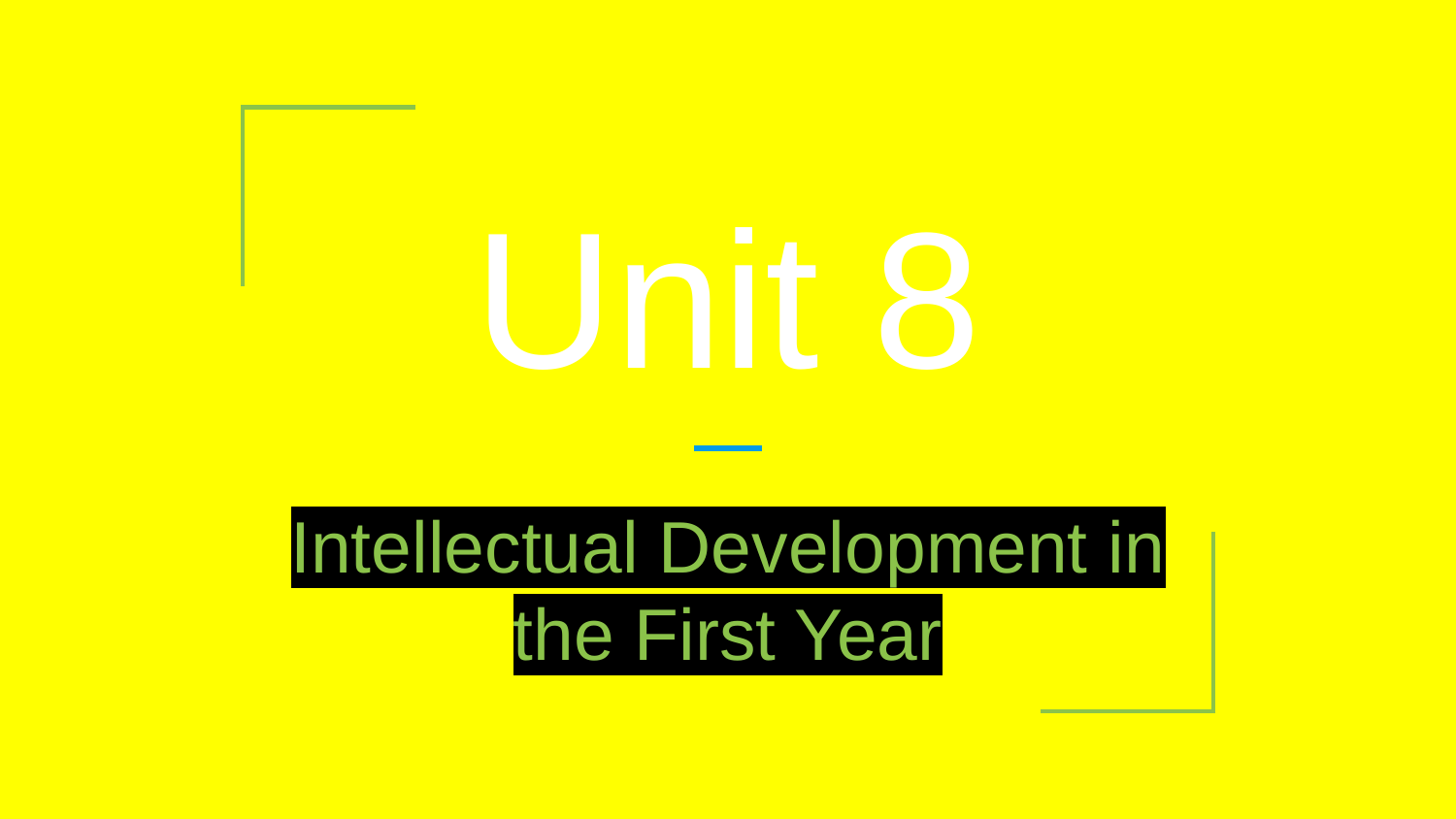

# Unit 8
Intellectual Development in the First Year